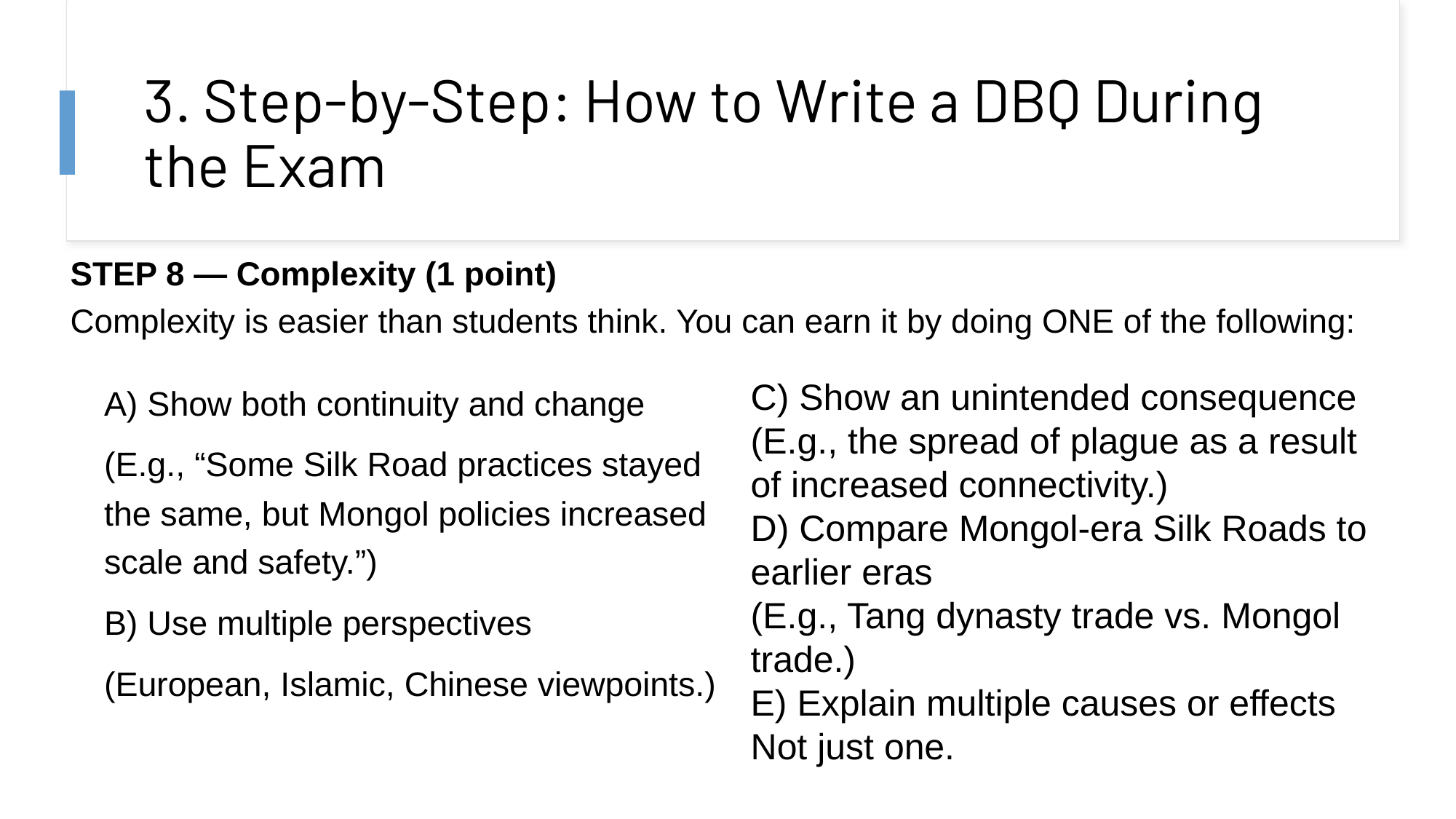

# 3. Step-by-Step: How to Write a DBQ During the Exam

STEP 8 — Complexity (1 point)
Complexity is easier than students think. You can earn it by doing ONE of the following:
A) Show both continuity and change
(E.g., “Some Silk Road practices stayed the same, but Mongol policies increased scale and safety.”)
B) Use multiple perspectives
(European, Islamic, Chinese viewpoints.)
C) Show an unintended consequence
(E.g., the spread of plague as a result of increased connectivity.)
D) Compare Mongol-era Silk Roads to earlier eras
(E.g., Tang dynasty trade vs. Mongol trade.)
E) Explain multiple causes or effects
Not just one.